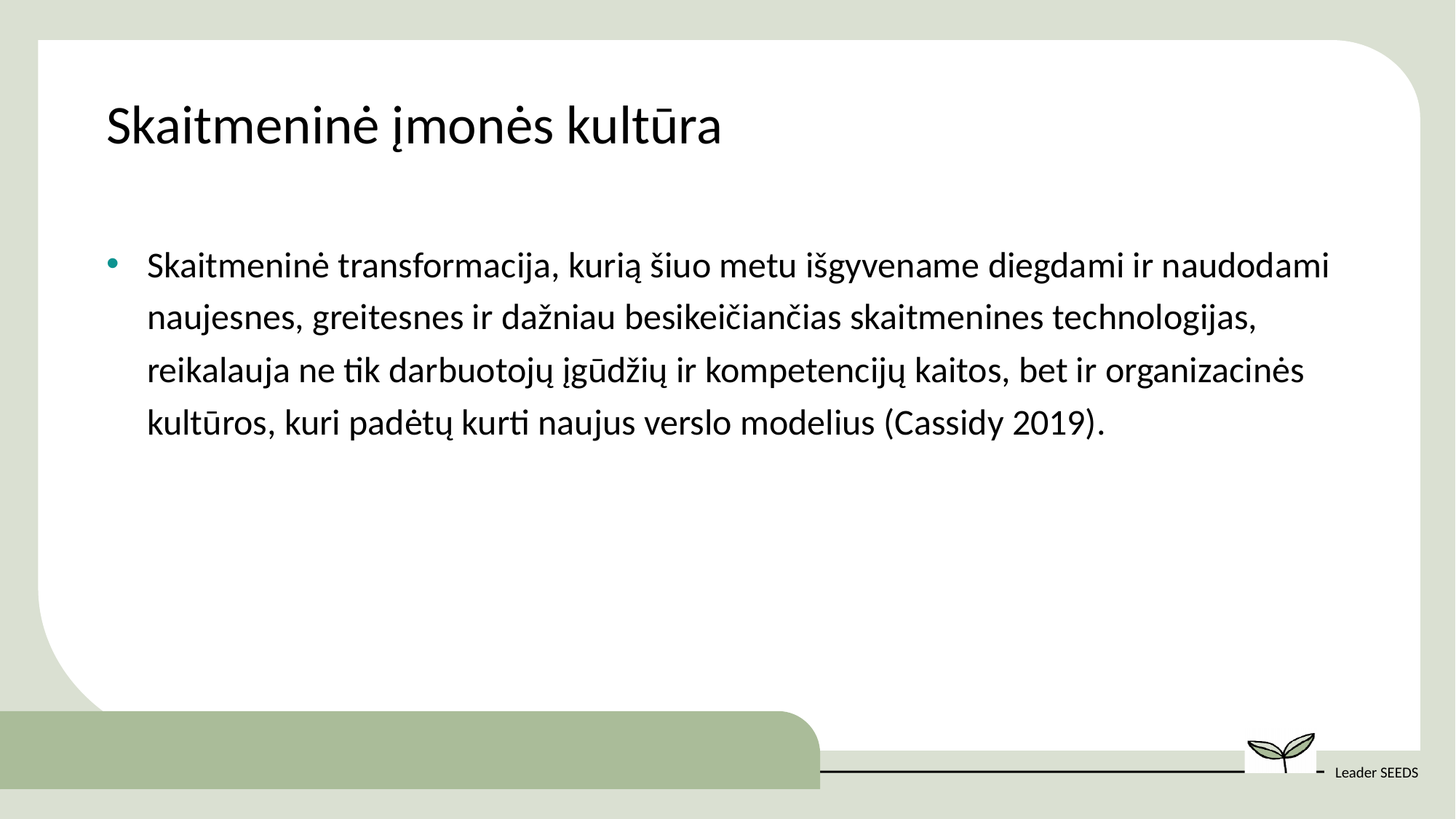

Skaitmeninė įmonės kultūra
Skaitmeninė transformacija, kurią šiuo metu išgyvename diegdami ir naudodami naujesnes, greitesnes ir dažniau besikeičiančias skaitmenines technologijas, reikalauja ne tik darbuotojų įgūdžių ir kompetencijų kaitos, bet ir organizacinės kultūros, kuri padėtų kurti naujus verslo modelius (Cassidy 2019).